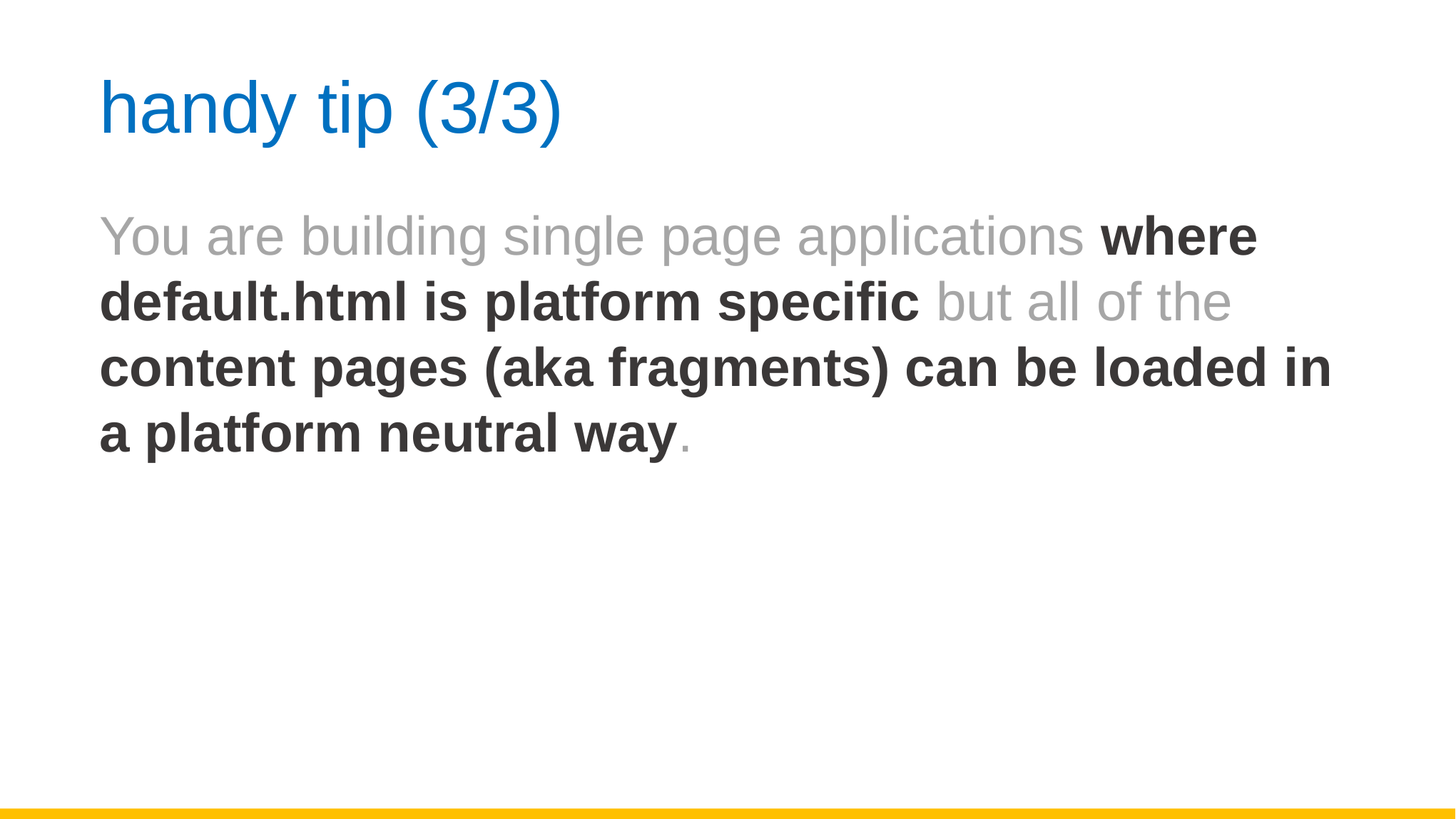

handy tip (3/3)
You are building single page applications where default.html is platform specific but all of the content pages (aka fragments) can be loaded in a platform neutral way.